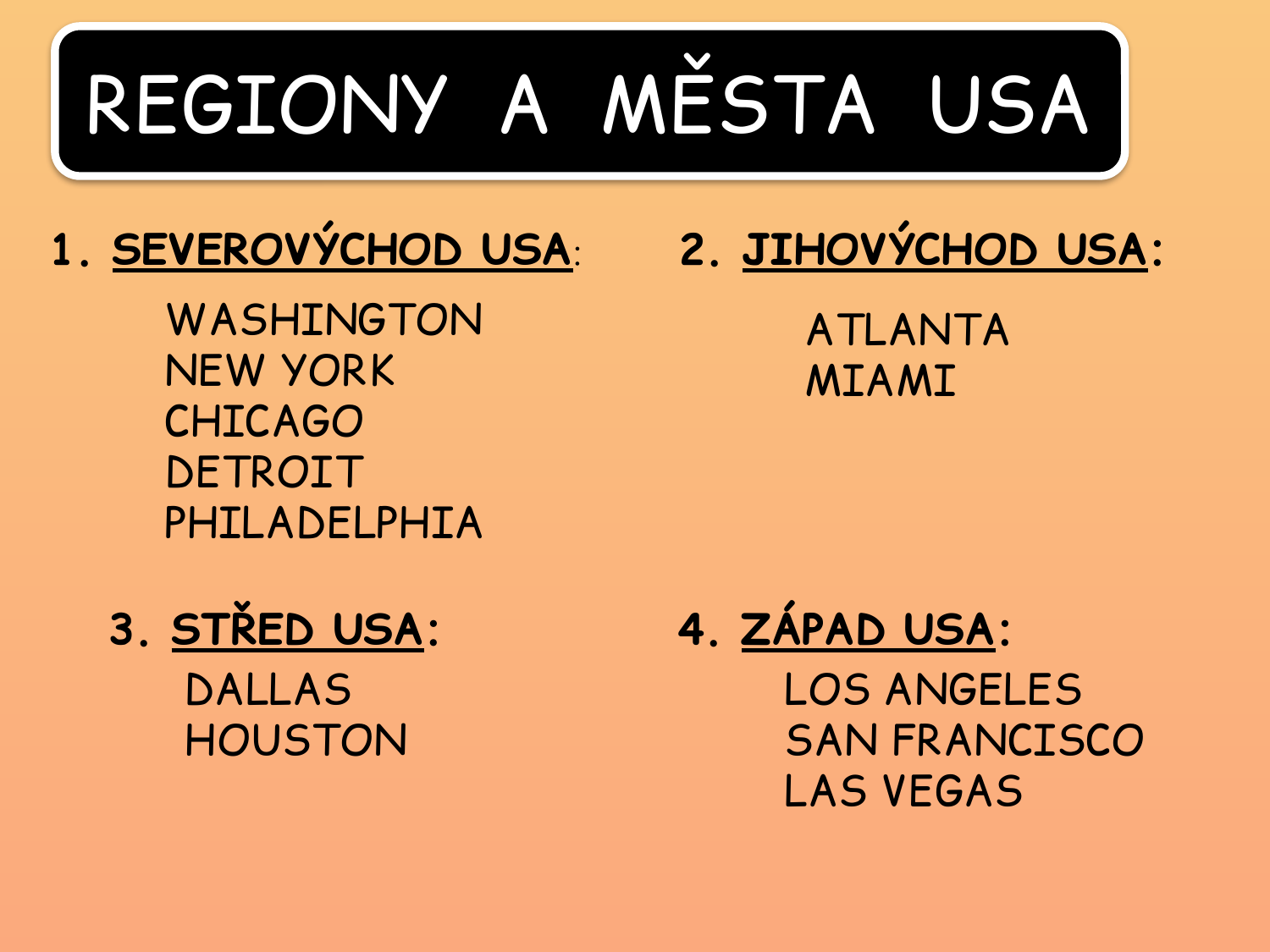

REGIONY  A  MĚSTA  USA
1. SEVEROVÝCHOD USA:
2. JIHOVÝCHOD USA:
	WASHINGTON
	NEW YORK
	CHICAGO
	DETROIT
	PHILADELPHIA
	ATLANTA
	MIAMI
3. STŘED USA:
4. ZÁPAD USA:
	DALLAS
	HOUSTON
	LOS ANGELES
	SAN FRANCISCO
	LAS VEGAS